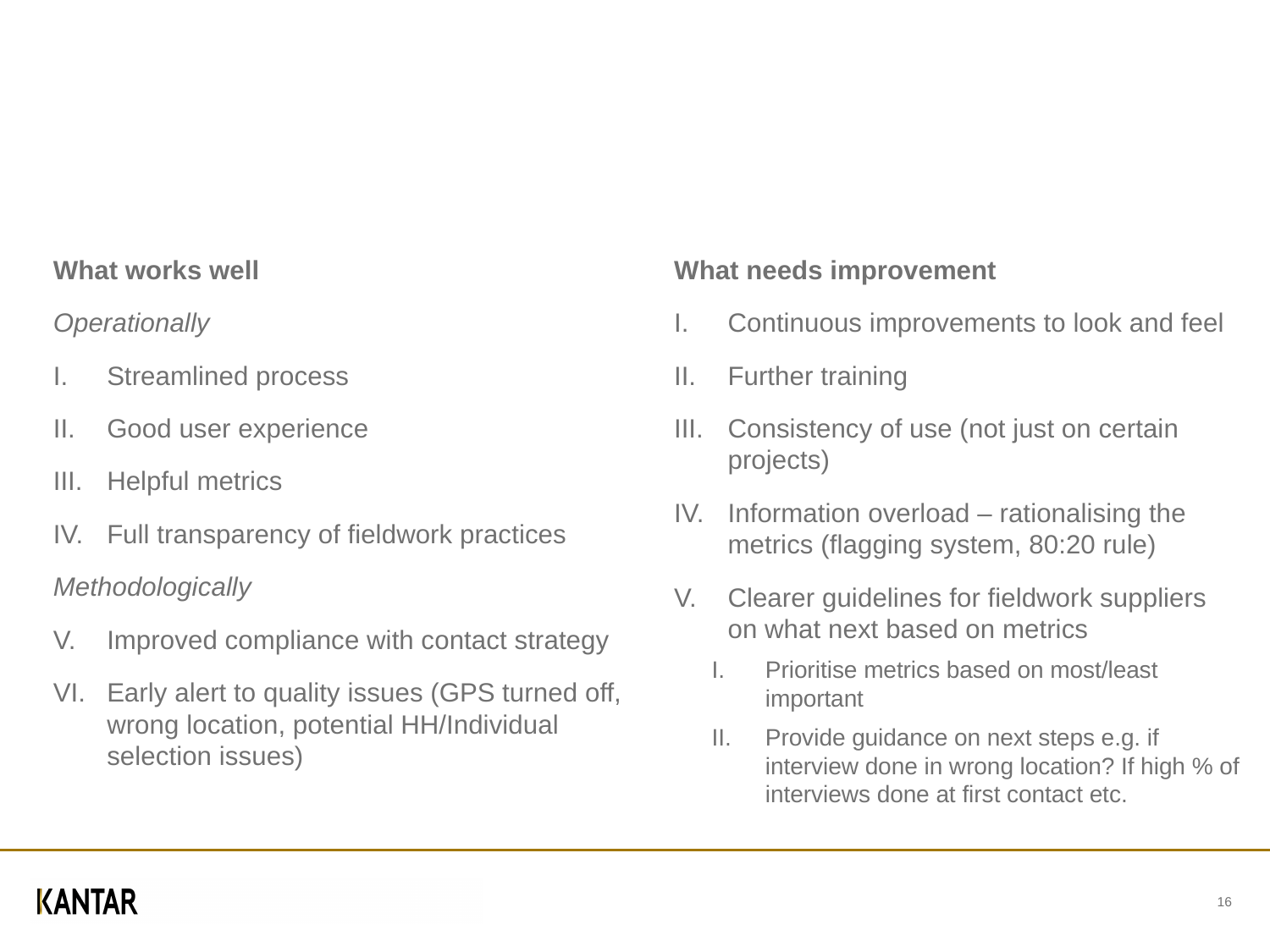

What needs improvement
Continuous improvements to look and feel
Further training
Consistency of use (not just on certain projects)
Information overload – rationalising the metrics (flagging system, 80:20 rule)
Clearer guidelines for fieldwork suppliers on what next based on metrics
Prioritise metrics based on most/least important
Provide guidance on next steps e.g. if interview done in wrong location? If high % of interviews done at first contact etc.

What works well
Operationally
Streamlined process
Good user experience
Helpful metrics
Full transparency of fieldwork practices
Methodologically
Improved compliance with contact strategy
Early alert to quality issues (GPS turned off, wrong location, potential HH/Individual selection issues)

16